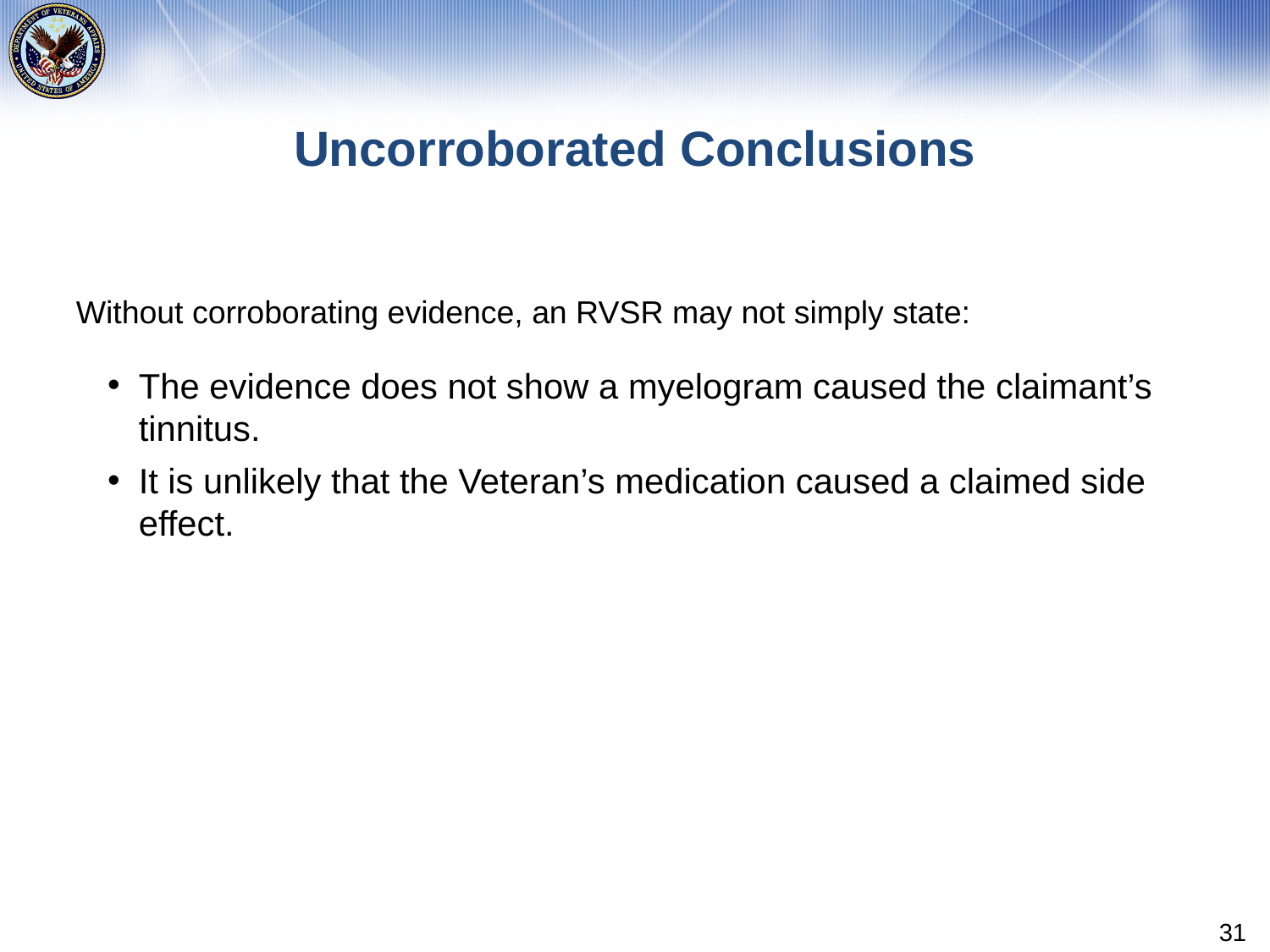

# Uncorroborated Conclusions
Without corroborating evidence, an RVSR may not simply state:
The evidence does not show a myelogram caused the claimant’s tinnitus.
It is unlikely that the Veteran’s medication caused a claimed side effect.
31